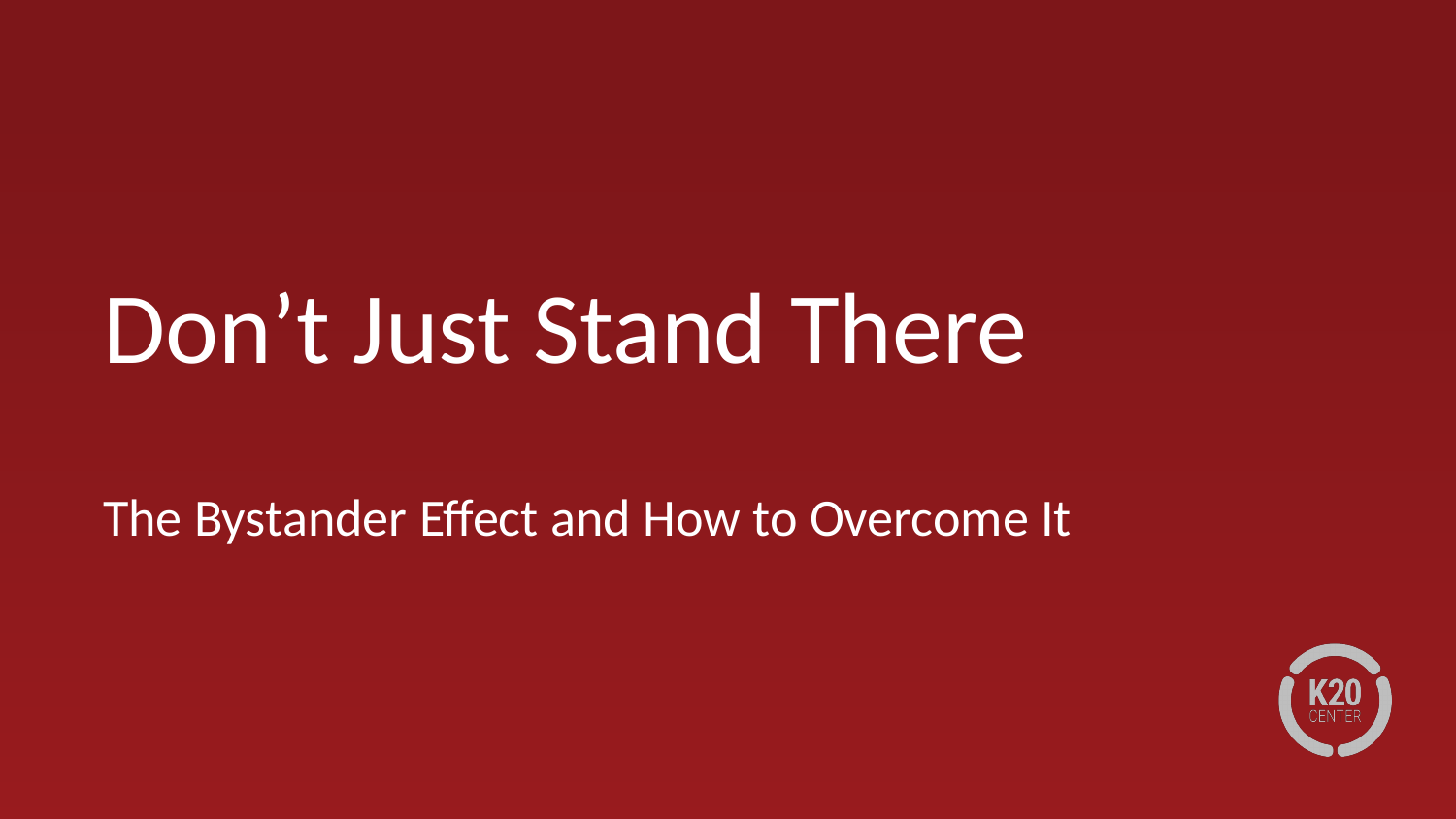

# Don’t Just Stand There
The Bystander Effect and How to Overcome It